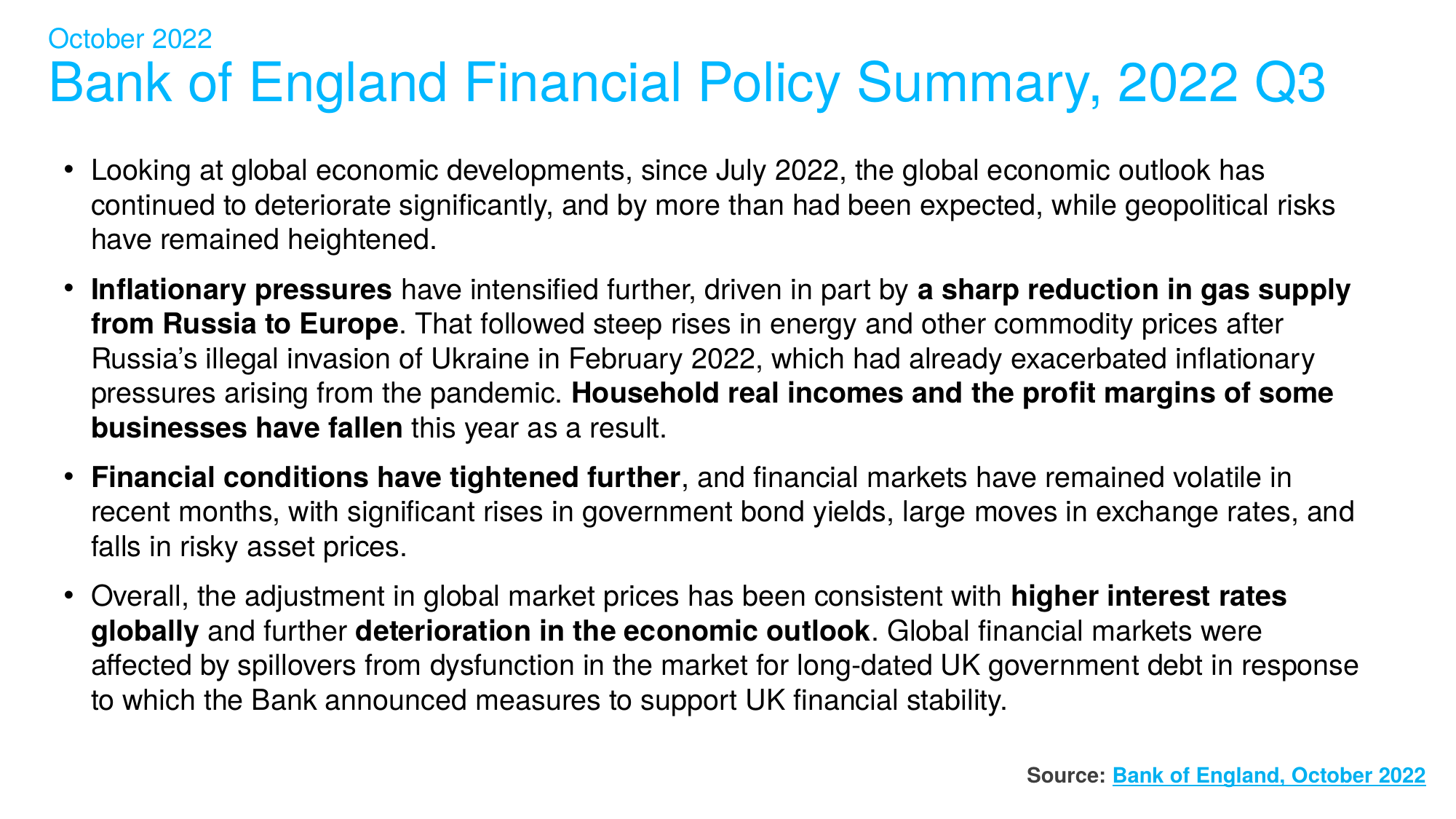

# October 2022 Bank of England Financial Policy Summary, 2022 Q3
Looking at global economic developments, since July 2022, the global economic outlook has continued to deteriorate significantly, and by more than had been expected, while geopolitical risks have remained heightened.
Inflationary pressures have intensified further, driven in part by a sharp reduction in gas supply from Russia to Europe. That followed steep rises in energy and other commodity prices after Russia’s illegal invasion of Ukraine in February 2022, which had already exacerbated inflationary pressures arising from the pandemic. Household real incomes and the profit margins of some businesses have fallen this year as a result.
Financial conditions have tightened further, and financial markets have remained volatile in recent months, with significant rises in government bond yields, large moves in exchange rates, and falls in risky asset prices.
Overall, the adjustment in global market prices has been consistent with higher interest rates globally and further deterioration in the economic outlook. Global financial markets were affected by spillovers from dysfunction in the market for long-dated UK government debt in response to which the Bank announced measures to support UK financial stability.
 Source: Bank of England, October 2022